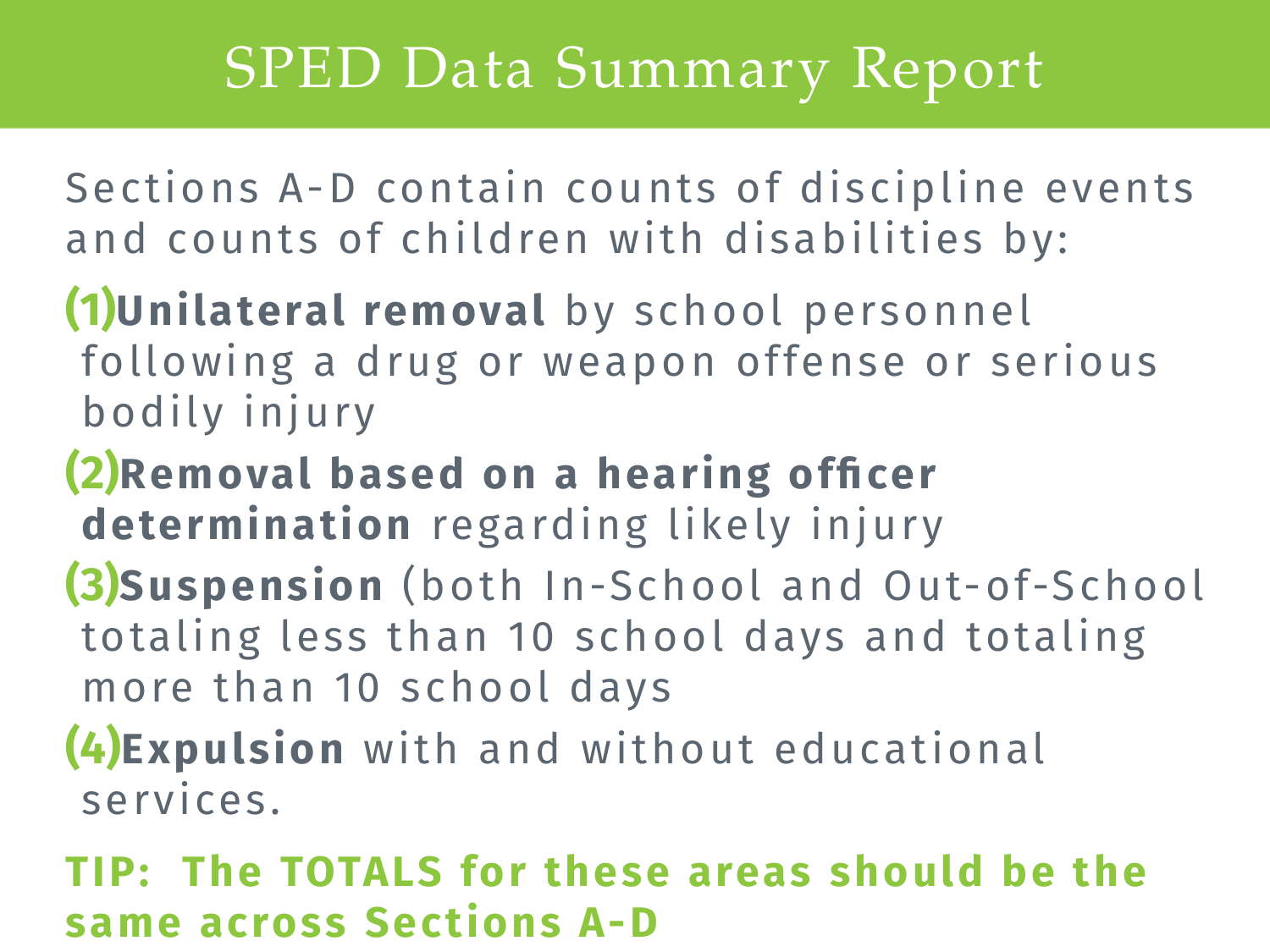

# SPED Data Summary Report
Sections A-D contain counts of discipline events and counts of children with disabilities by:
Unilateral removal by school personnel following a drug or weapon offense or serious bodily injury
Removal based on a hearing officer determination regarding likely injury
Suspension (both In-School and Out-of-School totaling less than 10 school days and totaling more than 10 school days
Expulsion with and without educational services.
TIP:  The TOTALS for these areas should be the
same across Sections A-D
27